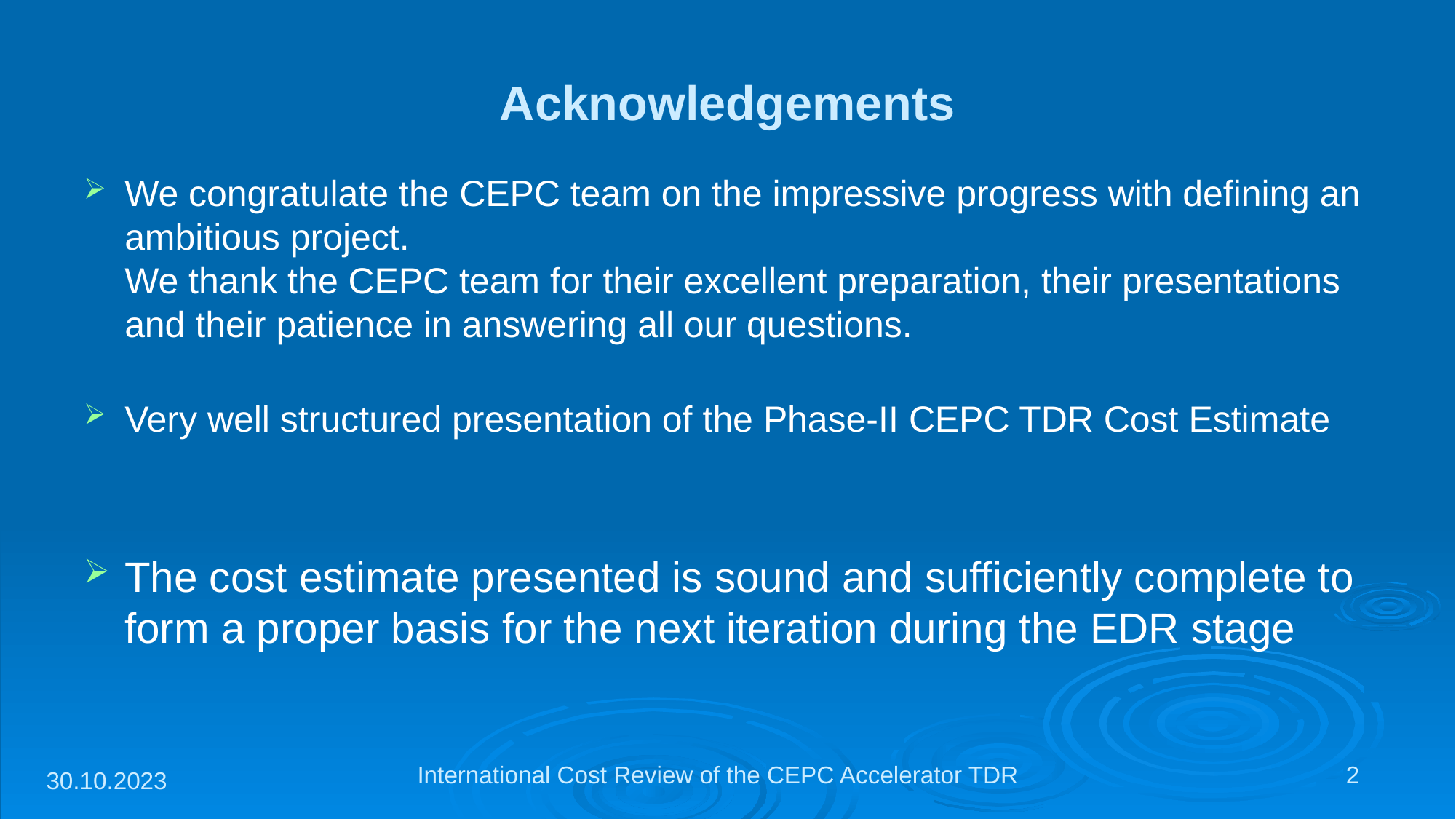

# Acknowledgements
We congratulate the CEPC team on the impressive progress with defining an ambitious project.
We thank the CEPC team for their excellent preparation, their presentations and their patience in answering all our questions.
Very well structured presentation of the Phase-II CEPC TDR Cost Estimate

The cost estimate presented is sound and sufficiently complete to form a proper basis for the next iteration during the EDR stage
International Cost Review of the CEPC Accelerator TDR